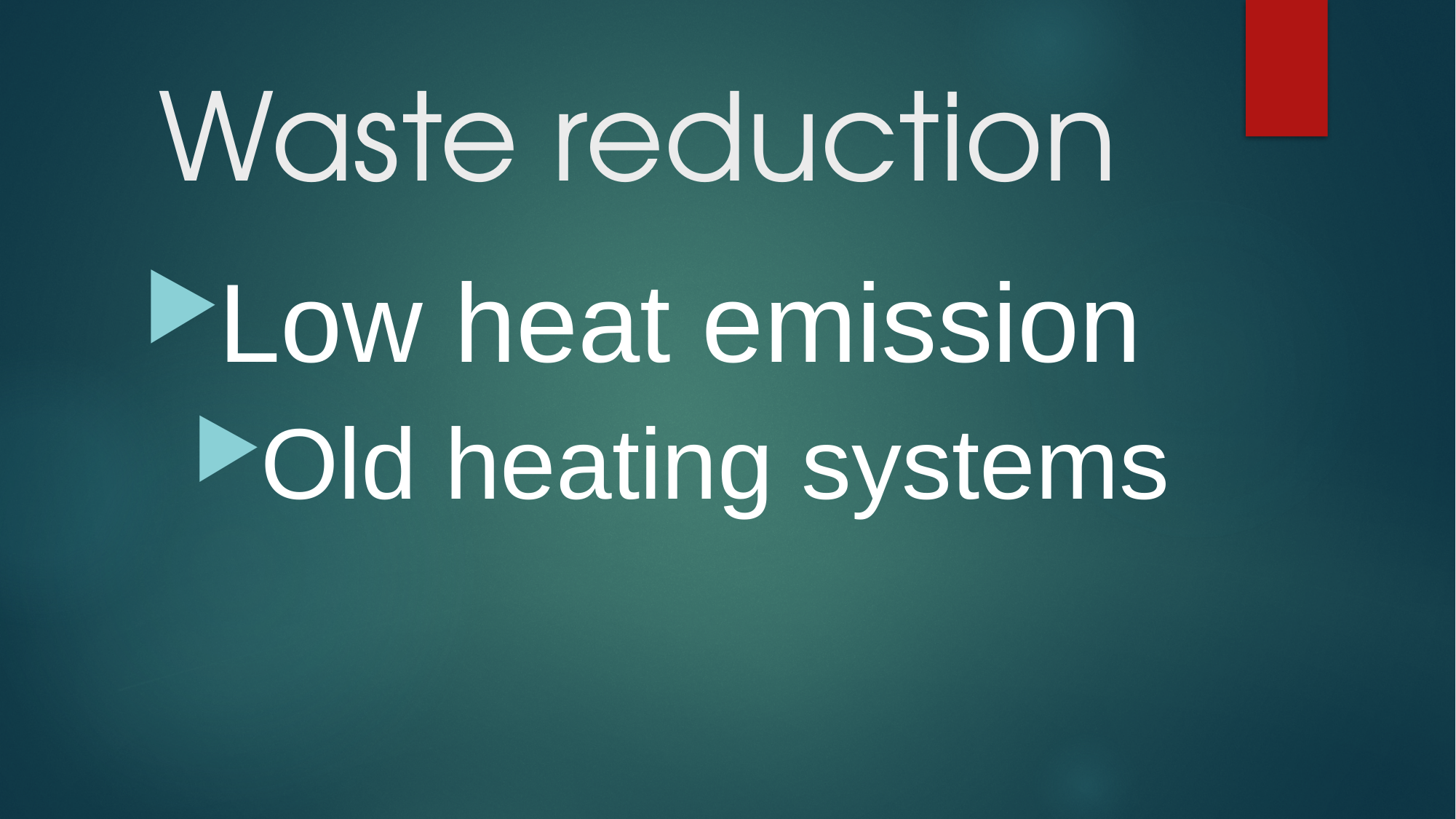

# Waste reduction
Low heat emission
Old heating systems